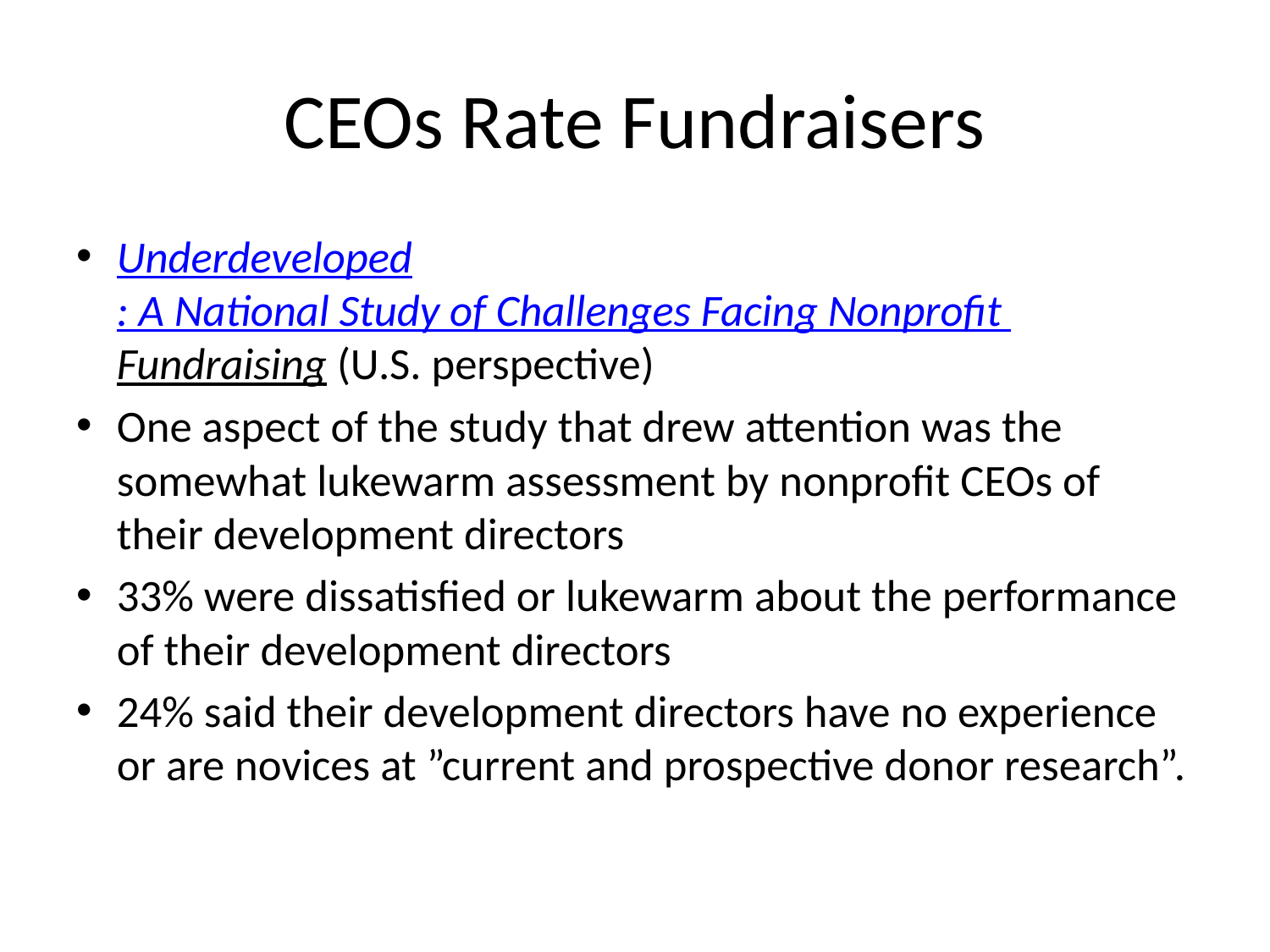

# CEOs Rate Fundraisers
Underdeveloped: A National Study of Challenges Facing Nonprofit Fundraising (U.S. perspective)
One aspect of the study that drew attention was the somewhat lukewarm assessment by nonprofit CEOs of their development directors
33% were dissatisfied or lukewarm about the performance of their development directors
24% said their development directors have no experience or are novices at ”current and prospective donor research”.